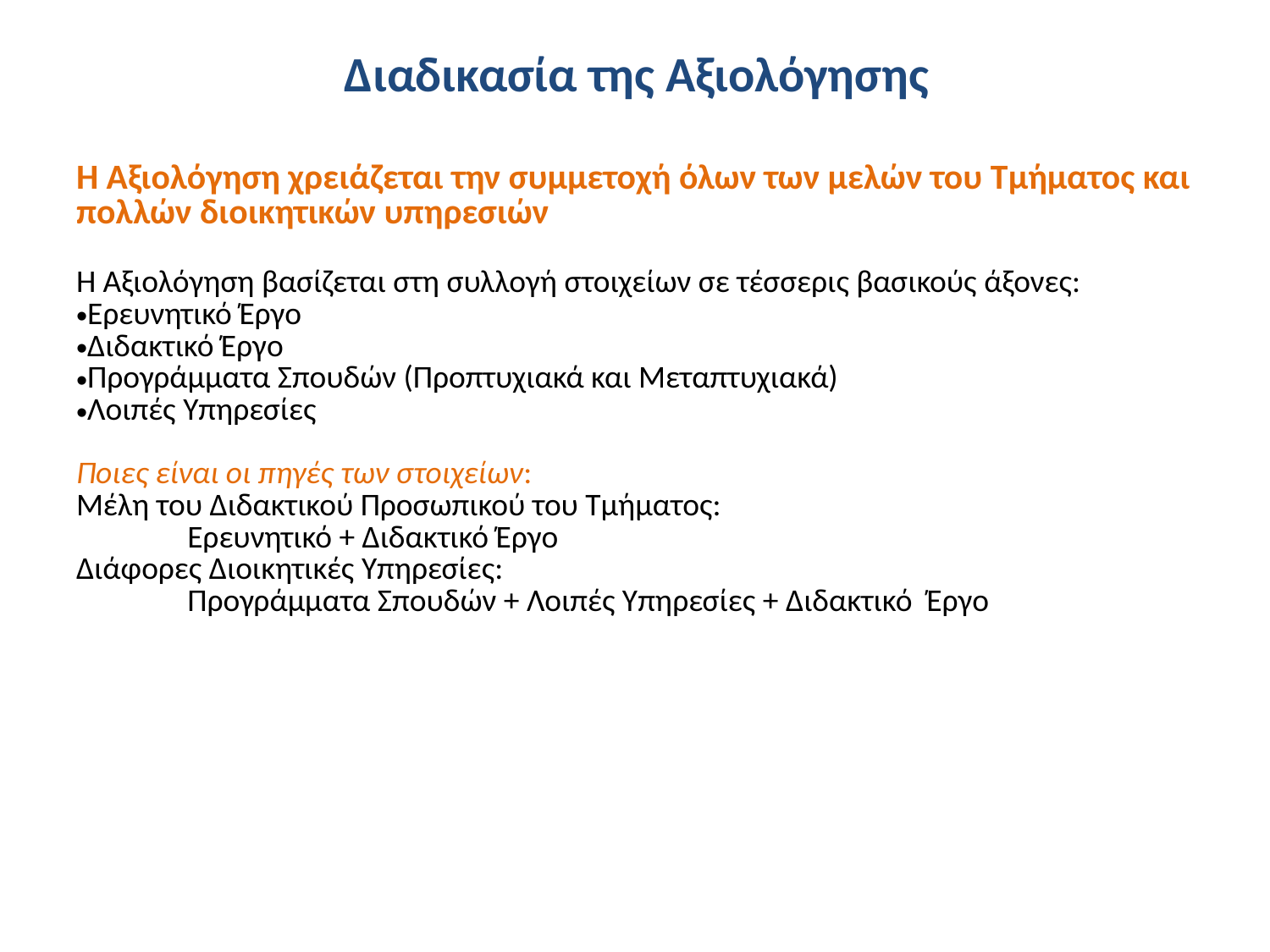

# Διαδικασία της Αξιολόγησης
Η Αξιολόγηση χρειάζεται την συμμετοχή όλων των μελών του Τμήματος και πολλών διοικητικών υπηρεσιών

Η Αξιολόγηση βασίζεται στη συλλογή στοιχείων σε τέσσερις βασικούς άξονες:
Ερευνητικό Έργο
Διδακτικό Έργο
Προγράμματα Σπουδών (Προπτυχιακά και Μεταπτυχιακά)
Λοιπές Υπηρεσίες

Ποιες είναι οι πηγές των στοιχείων:
Μέλη του Διδακτικού Προσωπικού του Τμήματος:
Ερευνητικό + Διδακτικό Έργο
Διάφορες Διοικητικές Υπηρεσίες:
Προγράμματα Σπουδών + Λοιπές Υπηρεσίες + Διδακτικό  Έργο